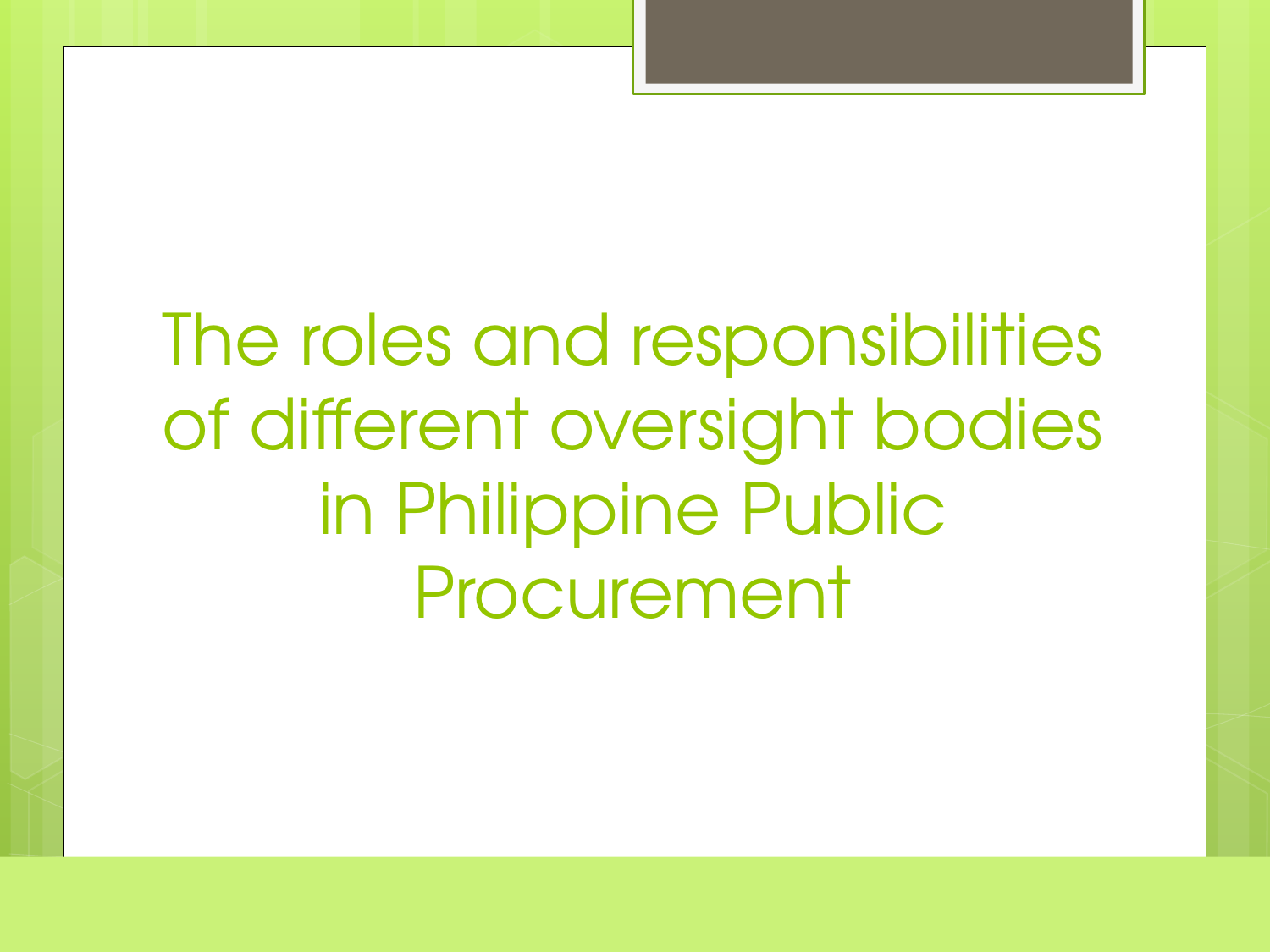

# The roles and responsibilities of different oversight bodies in Philippine Public Procurement